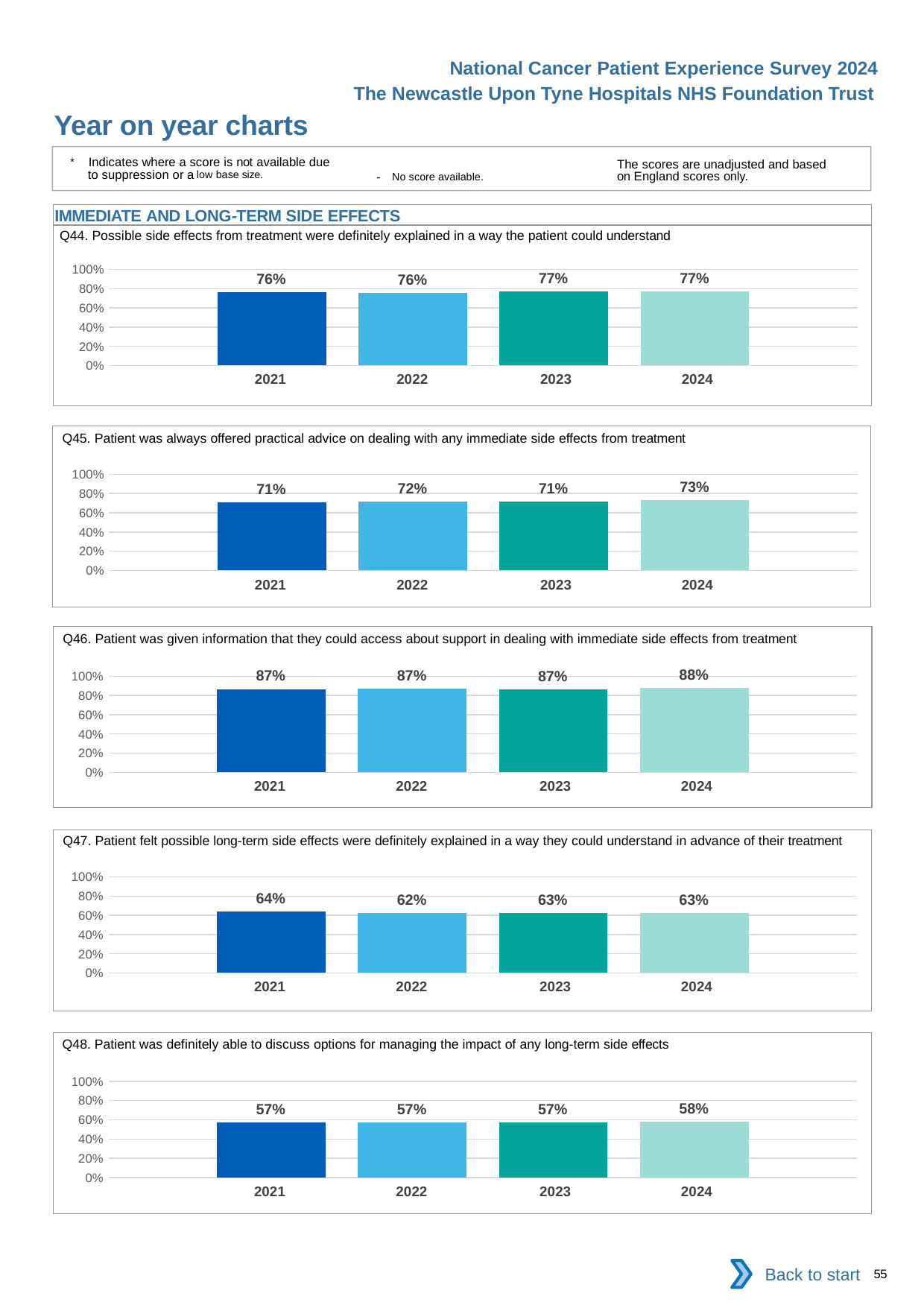

National Cancer Patient Experience Survey 2024
The Newcastle Upon Tyne Hospitals NHS Foundation Trust
Year on year charts

*  Indicates where a score is not available due to suppression or a low base size.
The scores are unadjusted and based on England scores only.
- No score available.
IMMEDIATE AND LONG-TERM SIDE EFFECTS
Q44. Possible side effects from treatment were definitely explained in a way the patient could understand

### Chart

| Category | 2021 | 2022 | 2023 | 2024 |
|---|---|---|---|---|
| Category 1 | 0.7602389 | 0.7585115 | 0.7747858 | 0.7691652 |
| 2021 | 2022 | 2023 | 2024 |
| --- | --- | --- | --- |
Q45. Patient was always offered practical advice on dealing with any immediate side effects from treatment

### Chart

| Category | 2021 | 2022 | 2023 | 2024 |
|---|---|---|---|---|
| Category 1 | 0.709417 | 0.7194127 | 0.713198 | 0.7338638 |
| 2021 | 2022 | 2023 | 2024 |
| --- | --- | --- | --- |
Q46. Patient was given information that they could access about support in dealing with immediate side effects from treatment

### Chart

| Category | 2021 | 2022 | 2023 | 2024 |
|---|---|---|---|---|
| Category 1 | 0.8665208 | 0.8689024 | 0.865625 | 0.87974 |
| 2021 | 2022 | 2023 | 2024 |
| --- | --- | --- | --- |
Q47. Patient felt possible long-term side effects were definitely explained in a way they could understand in advance of their treatment

### Chart

| Category | 2021 | 2022 | 2023 | 2024 |
|---|---|---|---|---|
| Category 1 | 0.6412352 | 0.620603 | 0.6261204 | 0.6267986 |
| 2021 | 2022 | 2023 | 2024 |
| --- | --- | --- | --- |
Q48. Patient was definitely able to discuss options for managing the impact of any long-term side effects

### Chart

| Category | 2021 | 2022 | 2023 | 2024 |
|---|---|---|---|---|
| Category 1 | 0.5698267 | 0.574021 | 0.5747801 | 0.5821206 |
| 2021 | 2022 | 2023 | 2024 |
| --- | --- | --- | --- |
Back to start

55